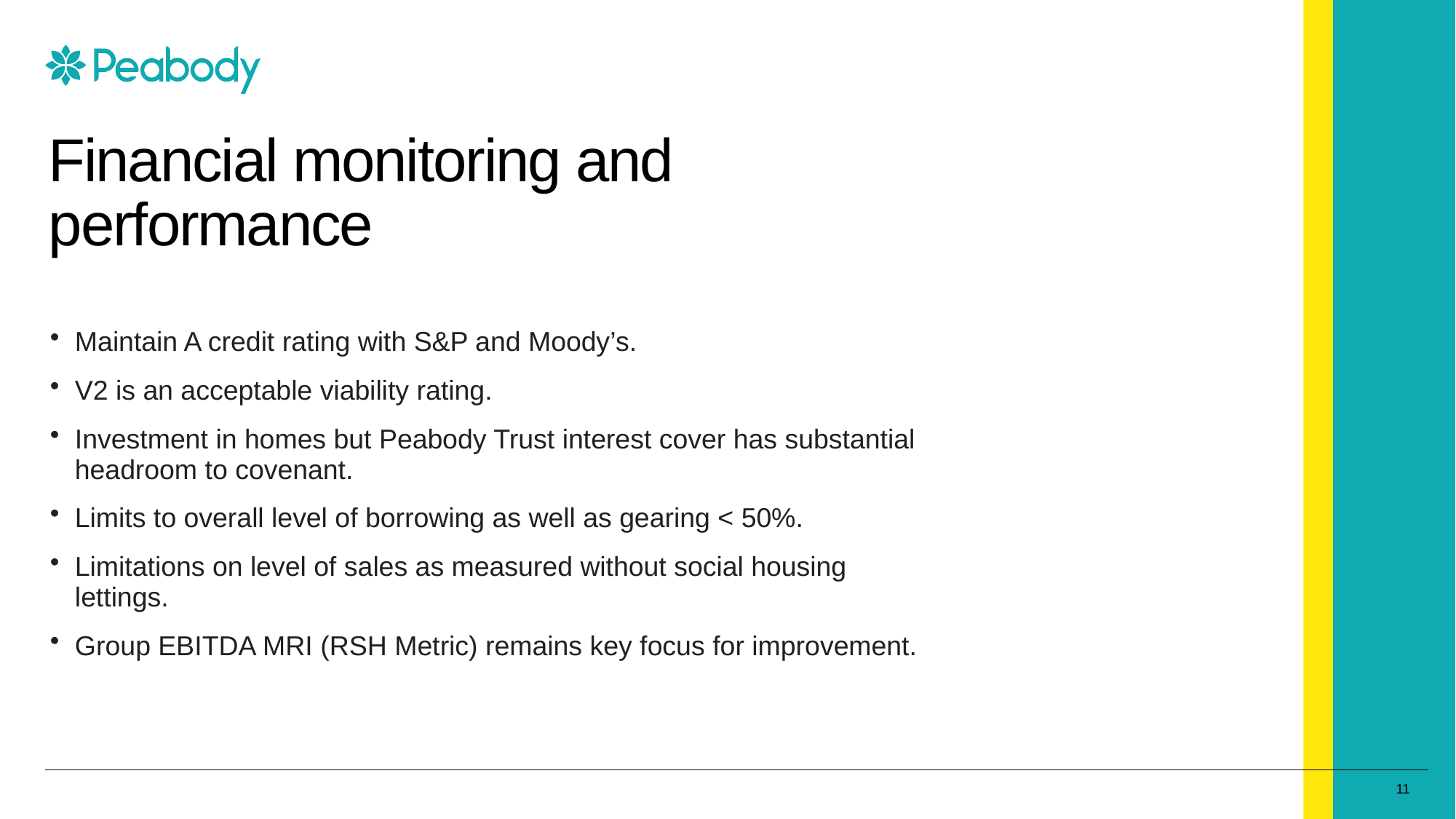

# Financial monitoring and performance
Maintain A credit rating with S&P and Moody’s.
V2 is an acceptable viability rating.
Investment in homes but Peabody Trust interest cover has substantial headroom to covenant.
Limits to overall level of borrowing as well as gearing < 50%.
Limitations on level of sales as measured without social housing lettings.
Group EBITDA MRI (RSH Metric) remains key focus for improvement.
11